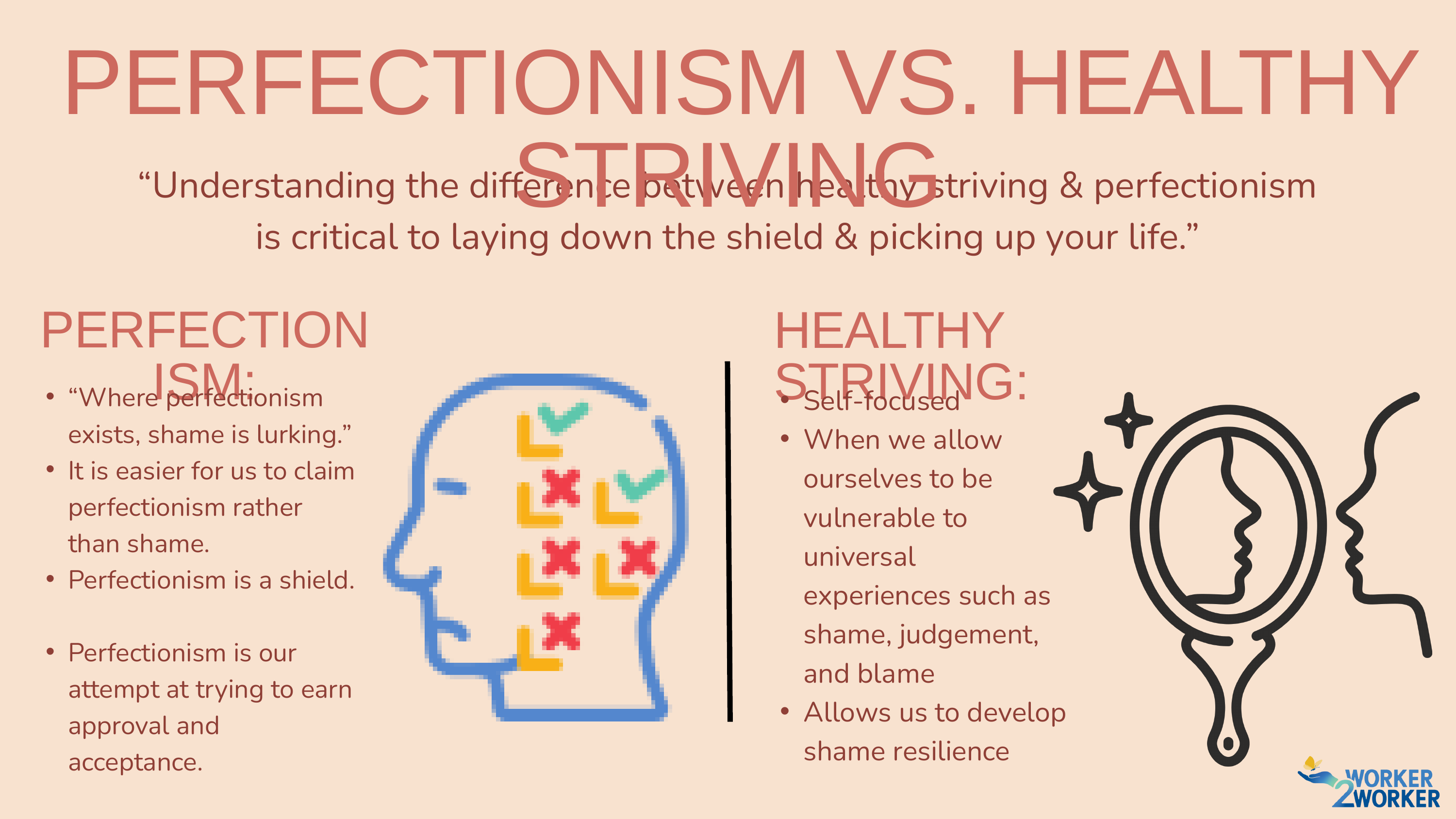

PERFECTIONISM VS. HEALTHY STRIVING ​
“Understanding the difference between healthy striving & perfectionism is critical to laying down the shield & picking up your life.”​
PERFECTIONISM:
HEALTHY STRIVING:

“Where perfectionism exists, shame is lurking.”​
It is easier for us to claim perfectionism rather than shame.​
Perfectionism is a shield. ​
Perfectionism is our attempt at trying to earn approval and acceptance.
Self-focused​
When we allow ourselves to be vulnerable to universal experiences such as shame, judgement, and blame​
Allows us to develop shame resilience ​